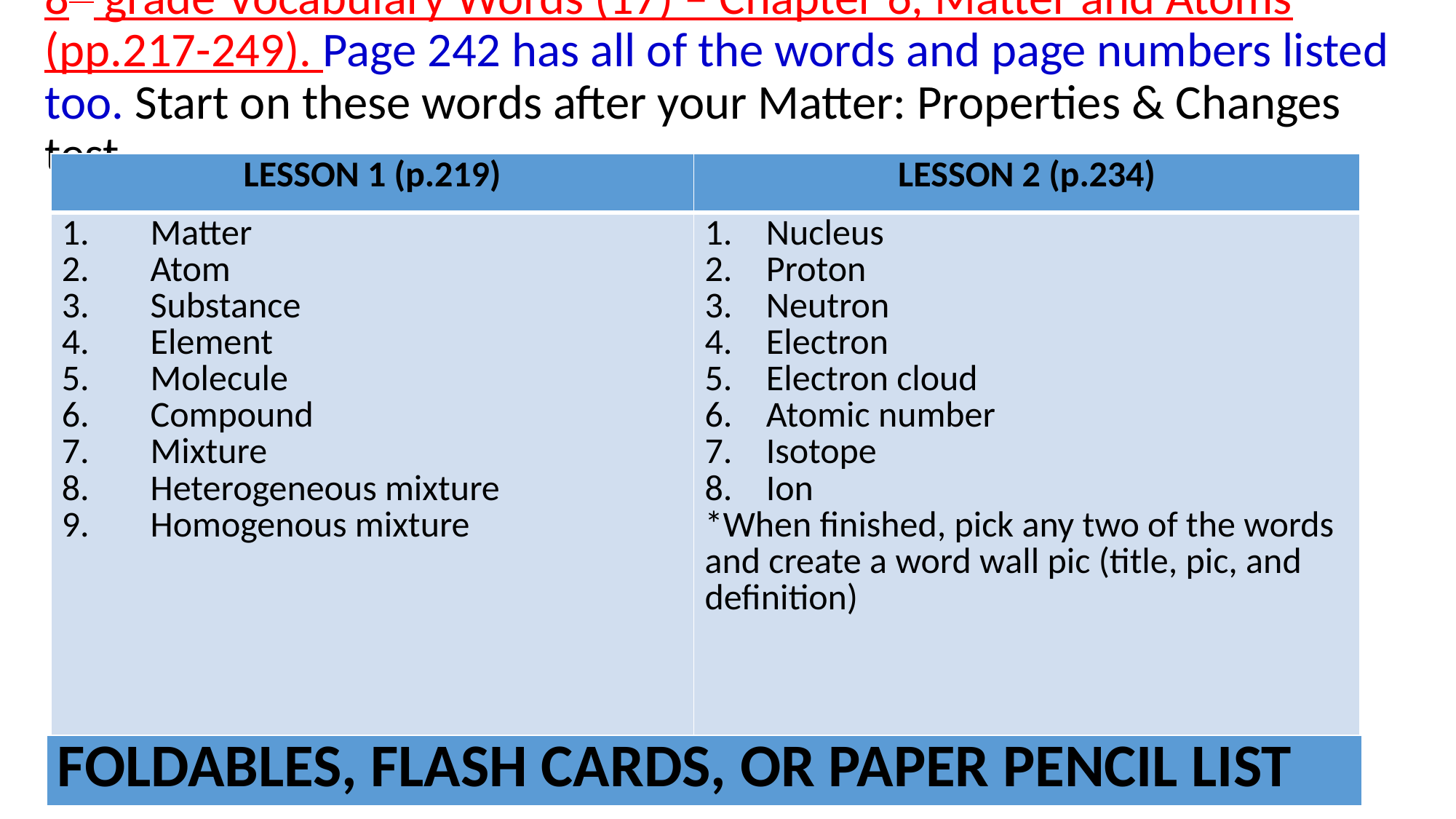

# 8th grade Vocabulary Words (17) – Chapter 6, Matter and Atoms (pp.217-249). Page 242 has all of the words and page numbers listed too. Start on these words after your Matter: Properties & Changes test.
| LESSON 1 (p.219) | LESSON 2 (p.234) |
| --- | --- |
| Matter Atom Substance Element Molecule Compound Mixture Heterogeneous mixture Homogenous mixture | Nucleus Proton Neutron Electron Electron cloud Atomic number Isotope Ion \*When finished, pick any two of the words and create a word wall pic (title, pic, and definition) |
| FOLDABLES, FLASH CARDS, OR PAPER PENCIL LIST |
| --- |